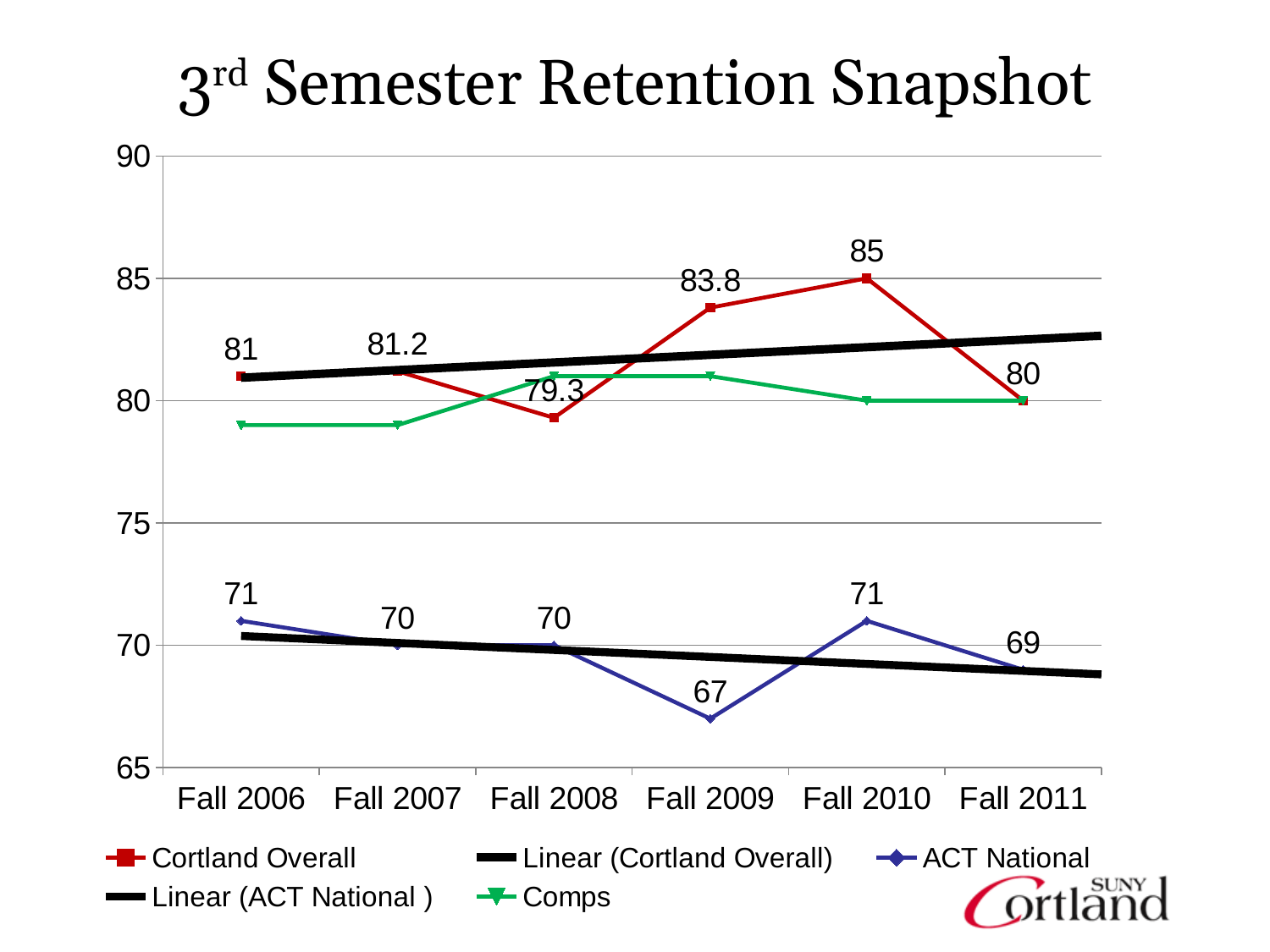

# 3rd Semester Retention Snapshot

### Chart

| Category | Cortland Overall | ACT National  | Comps |
|---|---|---|---|
| Fall 2006 | 81.0 | 71.0 | 79.0 |
| Fall 2007 | 81.2 | 70.0 | 79.0 |
| Fall 2008 | 79.3 | 70.0 | 81.0 |
| Fall 2009 | 83.8 | 67.0 | 81.0 |
| Fall 2010 | 85.0 | 71.0 | 80.0 |
| Fall 2011 | 80.0 | 69.0 | 80.0 |